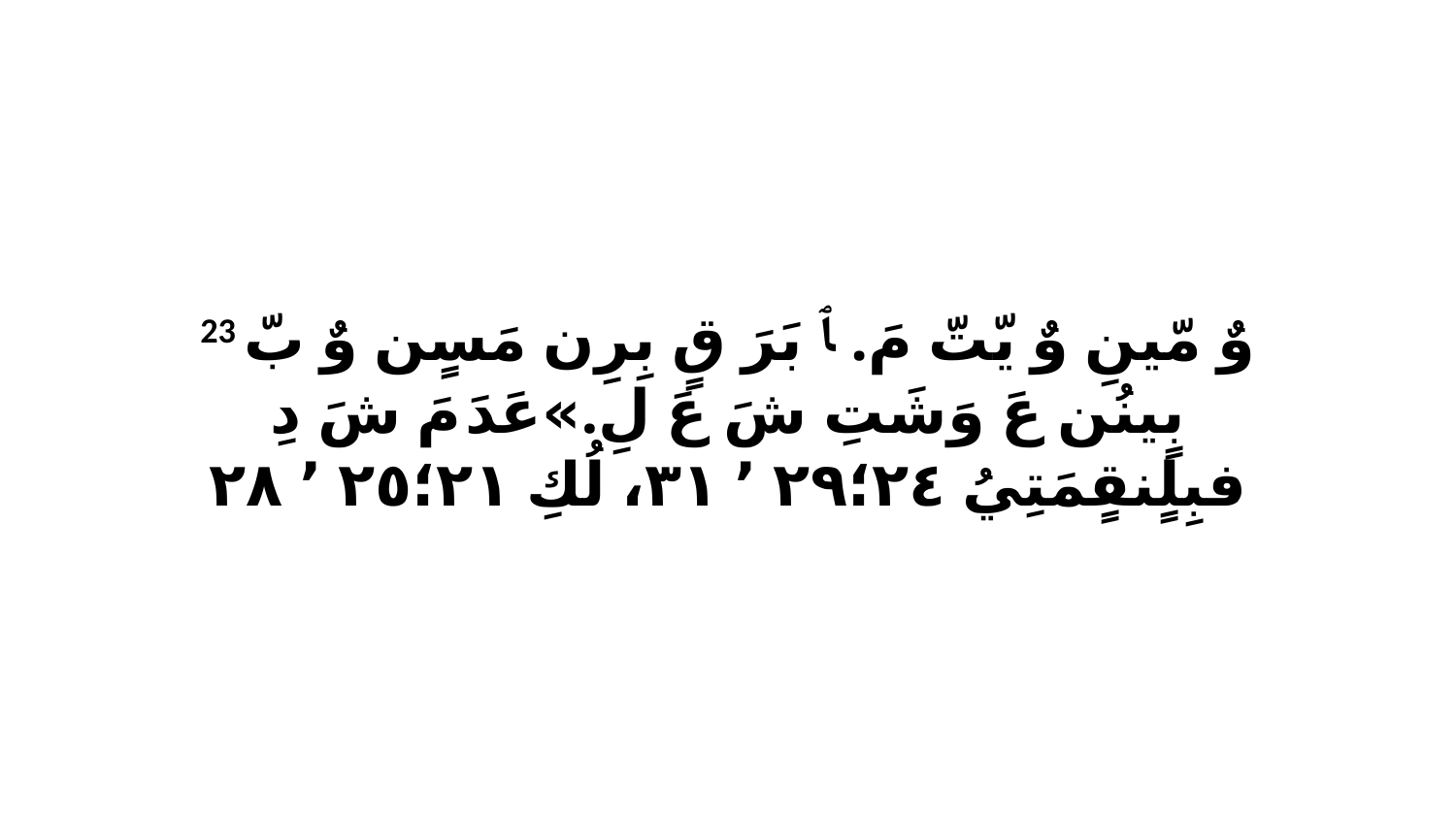

23 وٌ مّينِ وٌ يّتّ مَ. ﭑ بَرَ قٍ بِرِن مَسٍن وٌ بّ بٍينُن عَ وَشَتِ شَ عَ لِ.»عَدَ مَ شَ دِ فبِلٍنقٍمَتِيُ ٢٤‏؛٢٩ ٬ ٣١، لُكِ ٢١‏؛٢٥ ٬ ٢٨